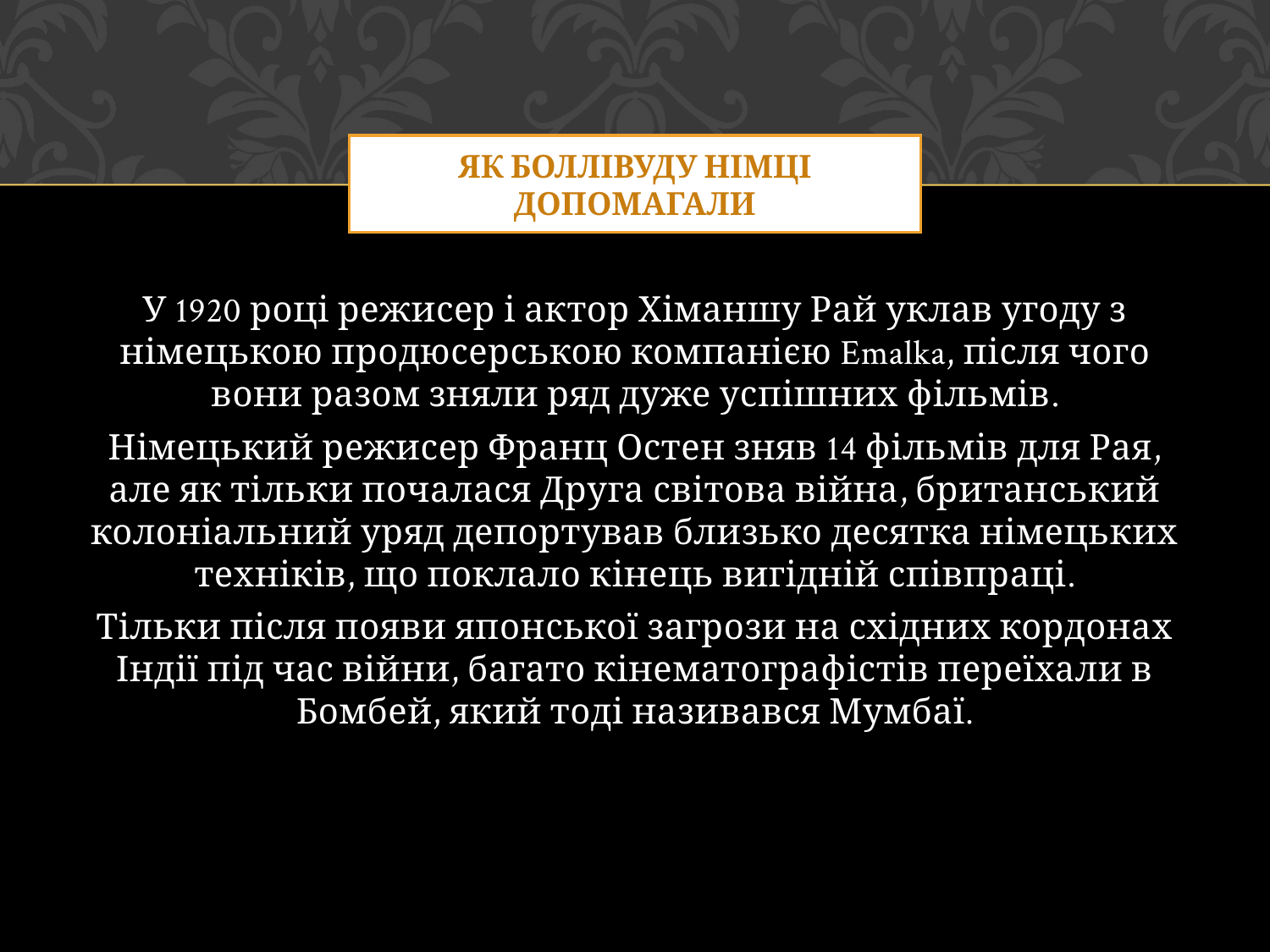

# Як Боллівуду німці допомагали
У 1920 році режисер і актор Хіманшу Рай уклав угоду з німецькою продюсерською компанією Emalka, після чого вони разом зняли ряд дуже успішних фільмів.
Німецький режисер Франц Остен зняв 14 фільмів для Рая, але як тільки почалася Друга світова війна, британський колоніальний уряд депортував близько десятка німецьких техніків, що поклало кінець вигідній співпраці.
Тільки після появи японської загрози на східних кордонах Індії під час війни, багато кінематографістів переїхали в Бомбей, який тоді називався Мумбаї.